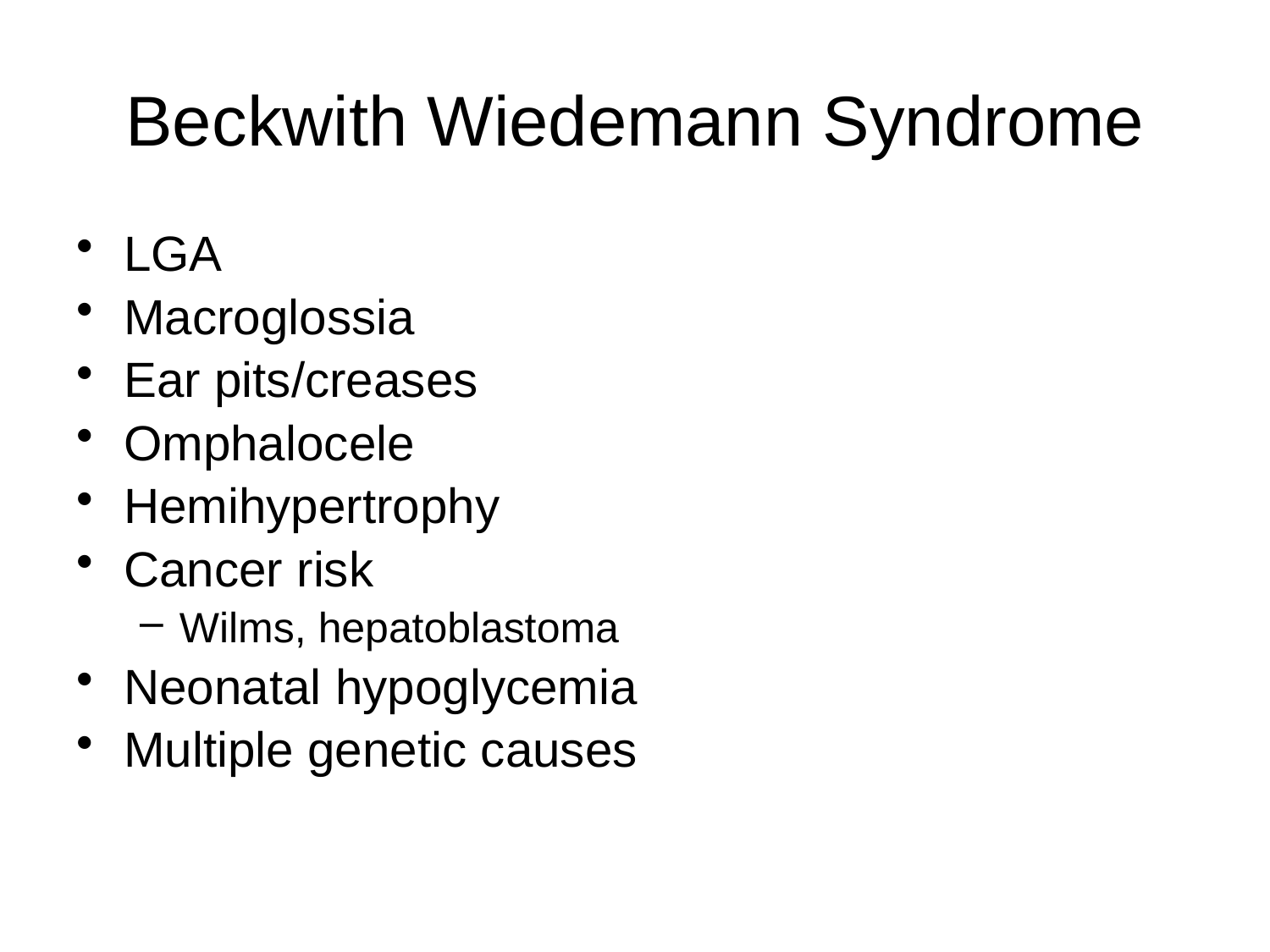

# Beckwith Wiedemann Syndrome
LGA
Macroglossia
Ear pits/creases
Omphalocele
Hemihypertrophy
Cancer risk
Wilms, hepatoblastoma
Neonatal hypoglycemia
Multiple genetic causes